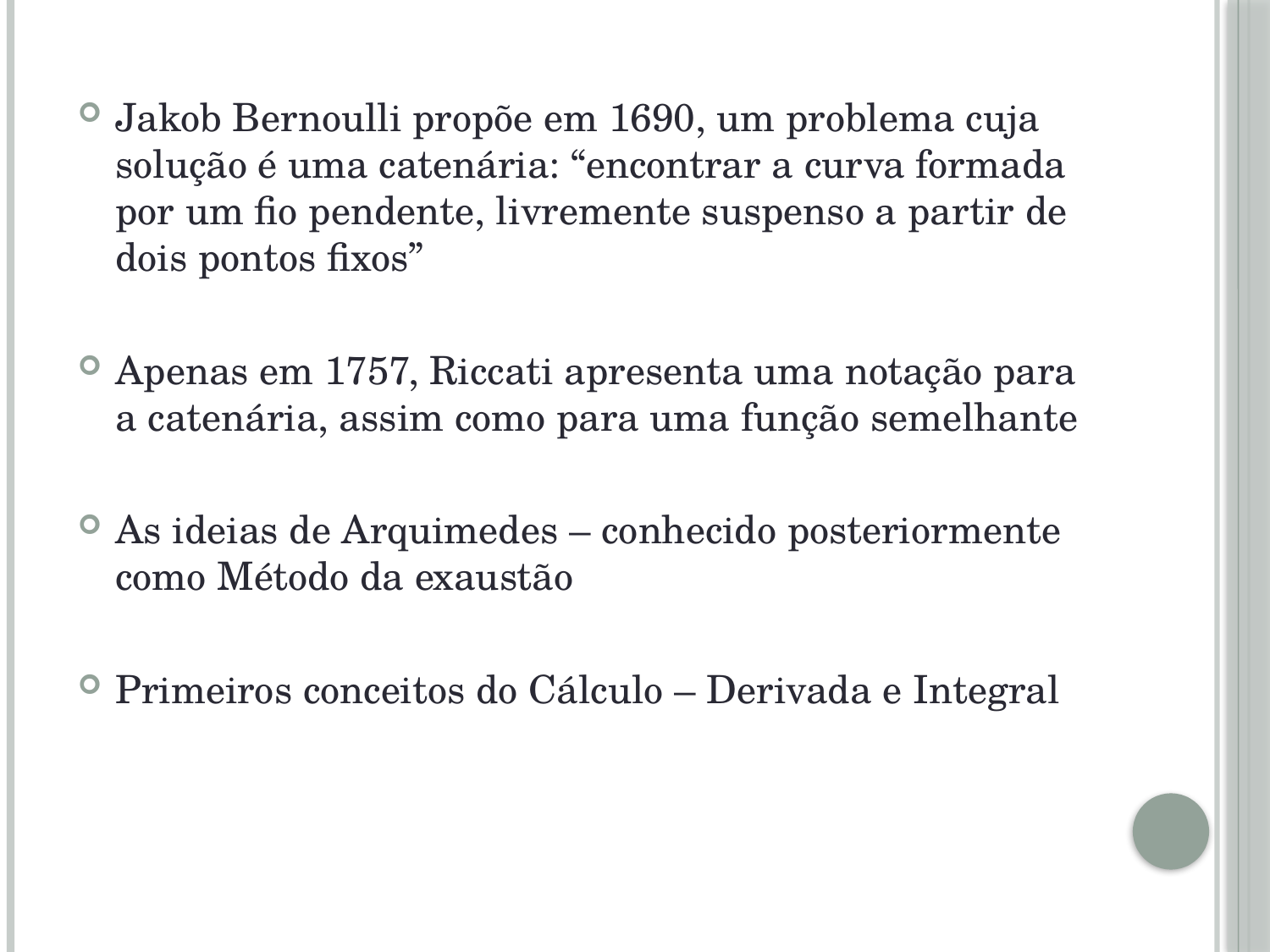

Jakob Bernoulli propõe em 1690, um problema cuja solução é uma catenária: “encontrar a curva formada por um fio pendente, livremente suspenso a partir de dois pontos fixos”

Apenas em 1757, Riccati apresenta uma notação para a catenária, assim como para uma função semelhante

As ideias de Arquimedes – conhecido posteriormente como Método da exaustão

Primeiros conceitos do Cálculo – Derivada e Integral